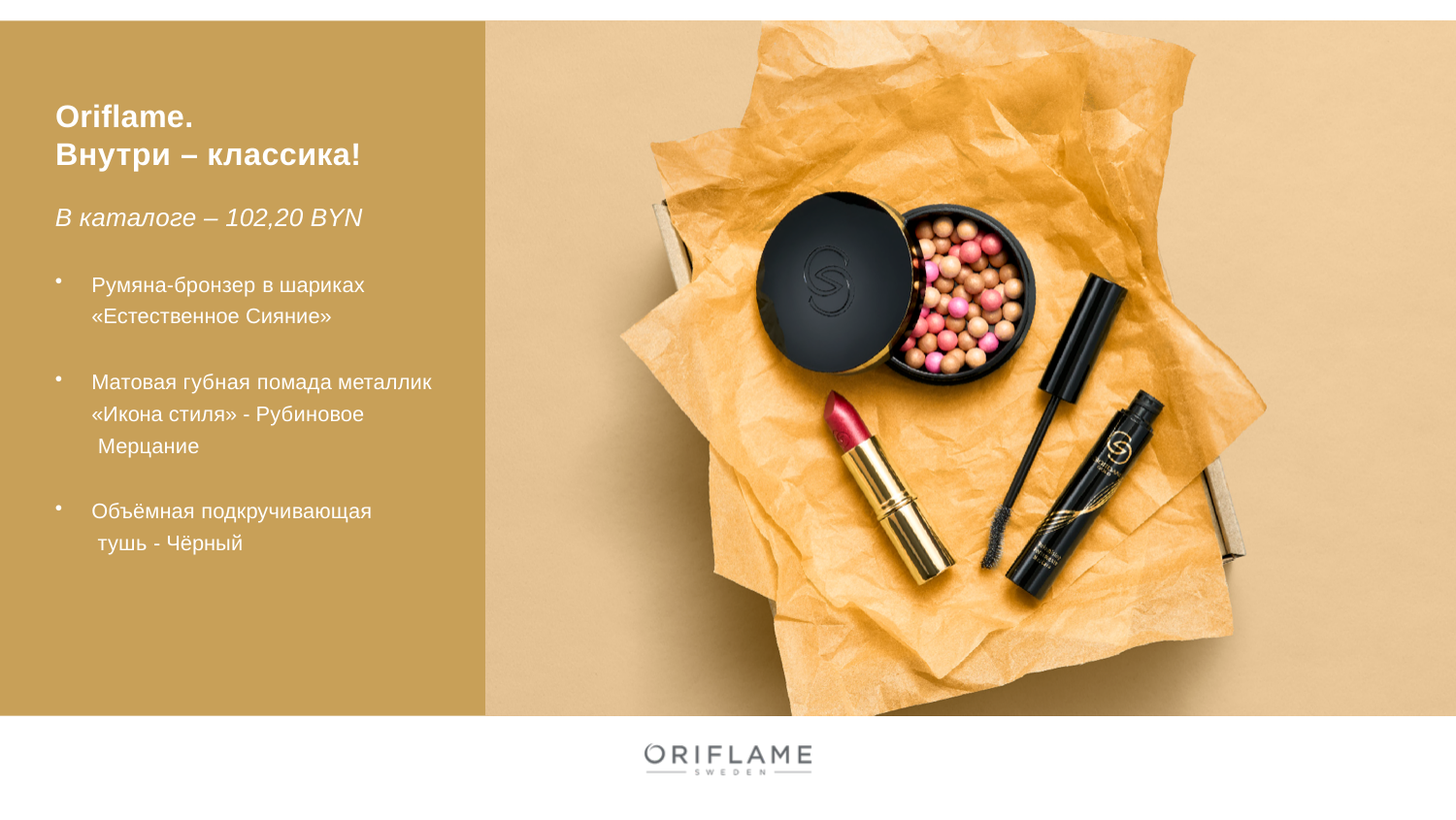

# Oriflame.
Внутри – классика!
В каталоге – 102,20 BYN

Румяна-бронзер в шариках
«Естественное Сияние»

Матовая губная помада металлик
«Икона стиля» - Рубиновое  Мерцание

Объёмная подкручивающая  тушь - Чёрный